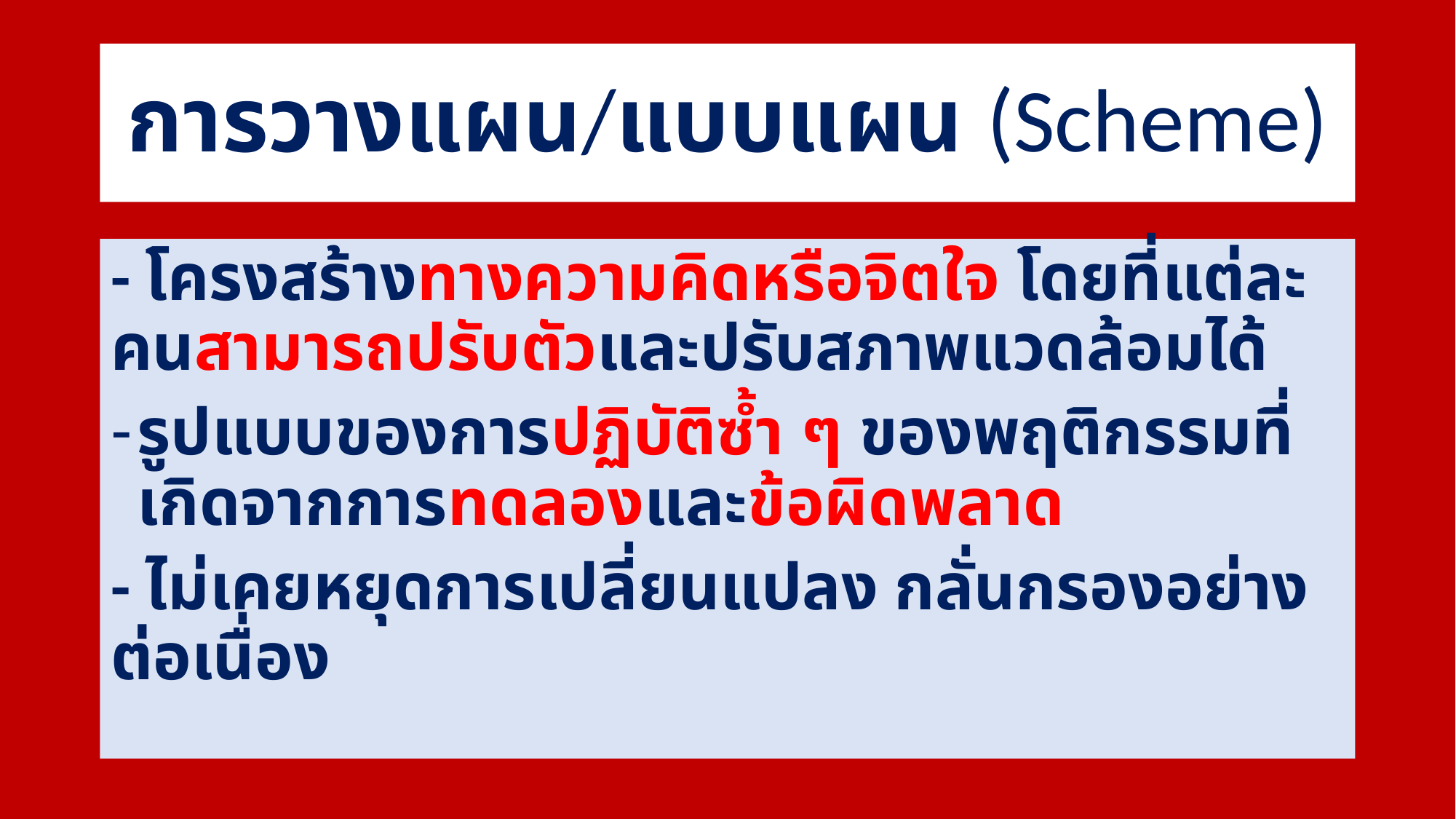

# การวางแผน/แบบแผน (Scheme)
- โครงสร้างทางความคิดหรือจิตใจ โดยที่แต่ละคนสามารถปรับตัวและปรับสภาพแวดล้อมได้
รูปแบบของการปฏิบัติซ้ำ ๆ ของพฤติกรรมที่เกิดจากการทดลองและข้อผิดพลาด
- ไม่เคยหยุดการเปลี่ยนแปลง กลั่นกรองอย่างต่อเนื่อง